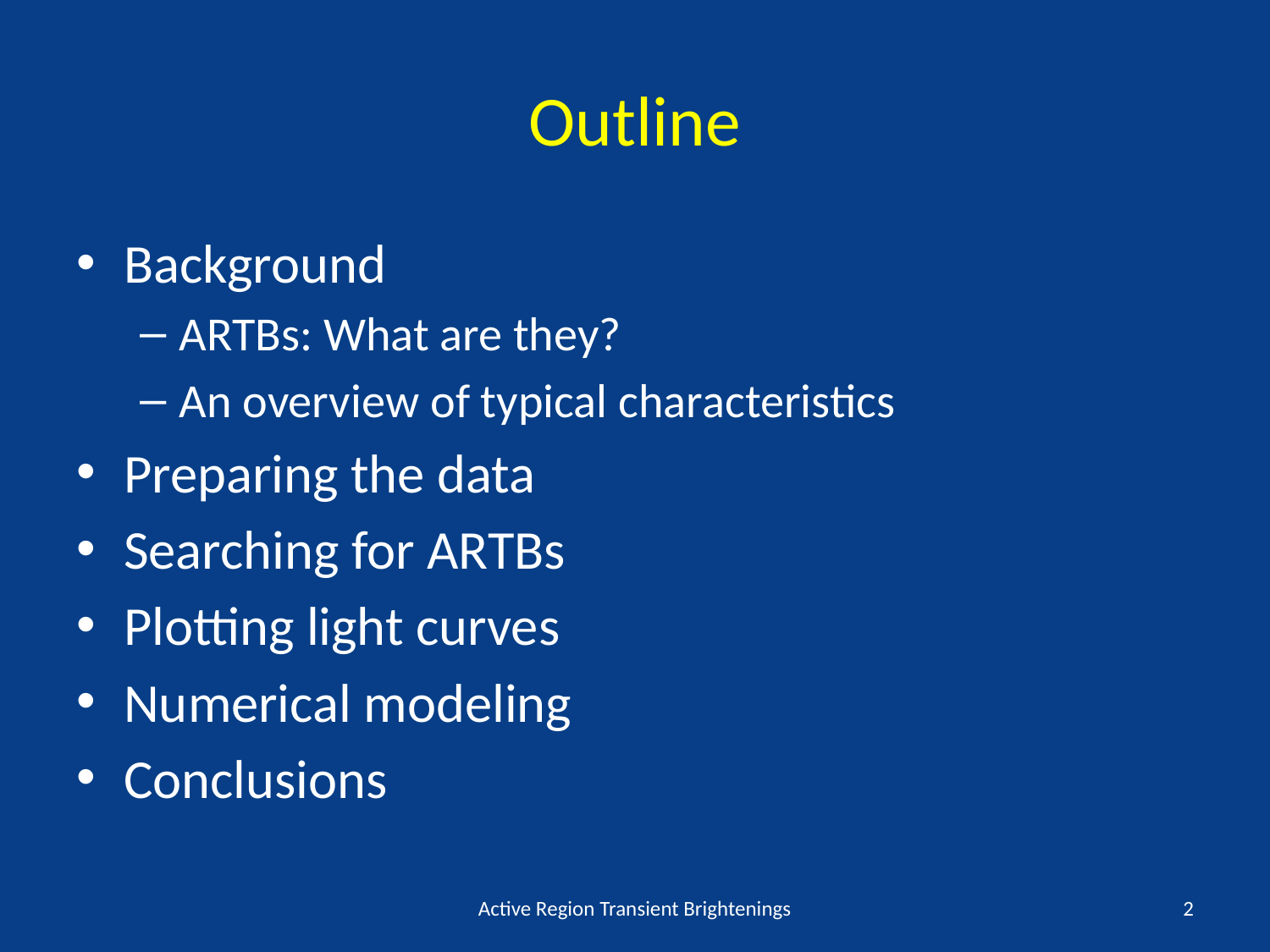

# Outline
Background
ARTBs: What are they?
An overview of typical characteristics
Preparing the data
Searching for ARTBs
Plotting light curves
Numerical modeling
Conclusions
Active Region Transient Brightenings
2